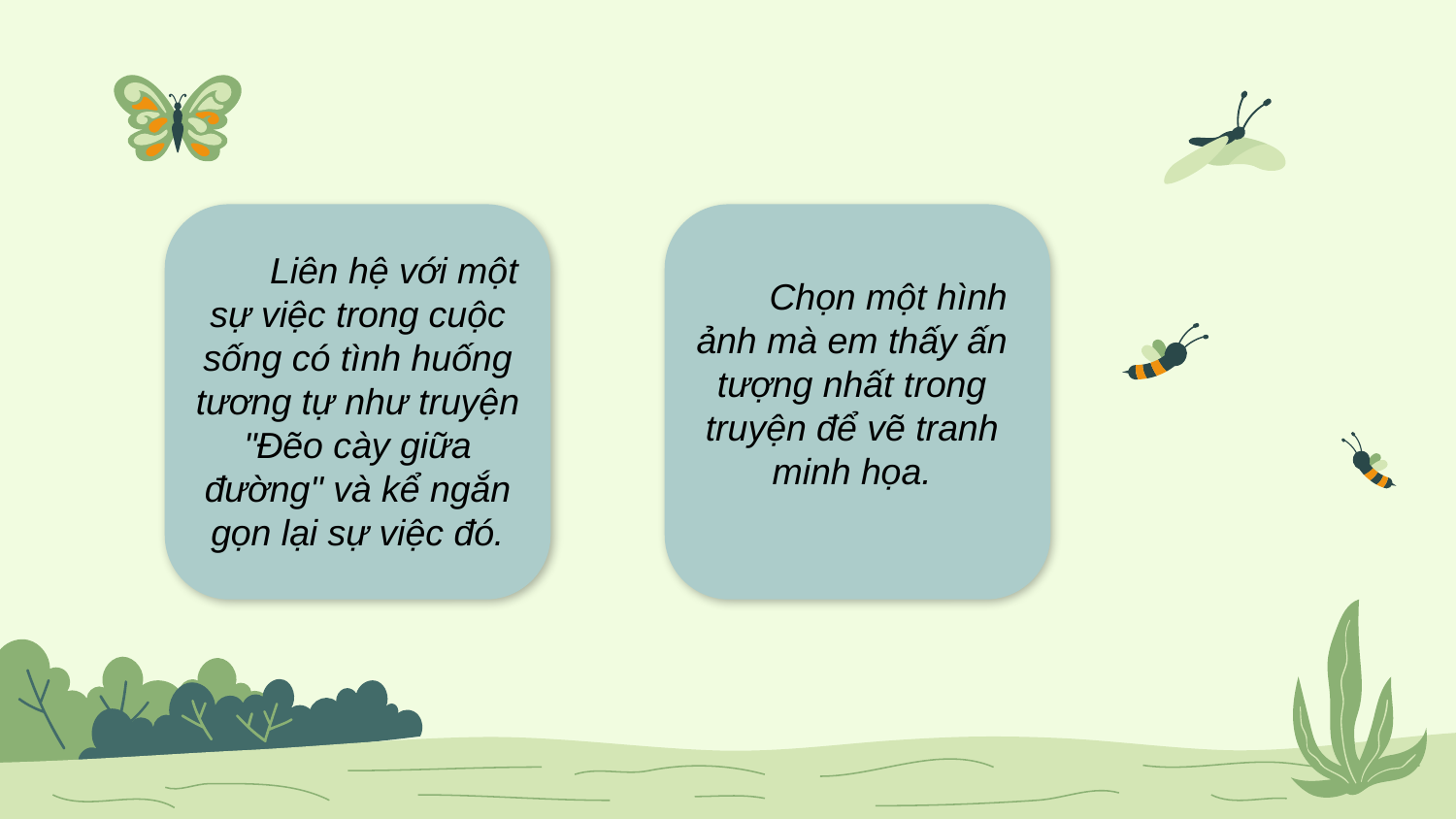

Liên hệ với một sự việc trong cuộc sống có tình huống tương tự như truyện "Đẽo cày giữa đường" và kể ngắn gọn lại sự việc đó.
Chọn một hình ảnh mà em thấy ấn tượng nhất trong truyện để vẽ tranh minh họa.